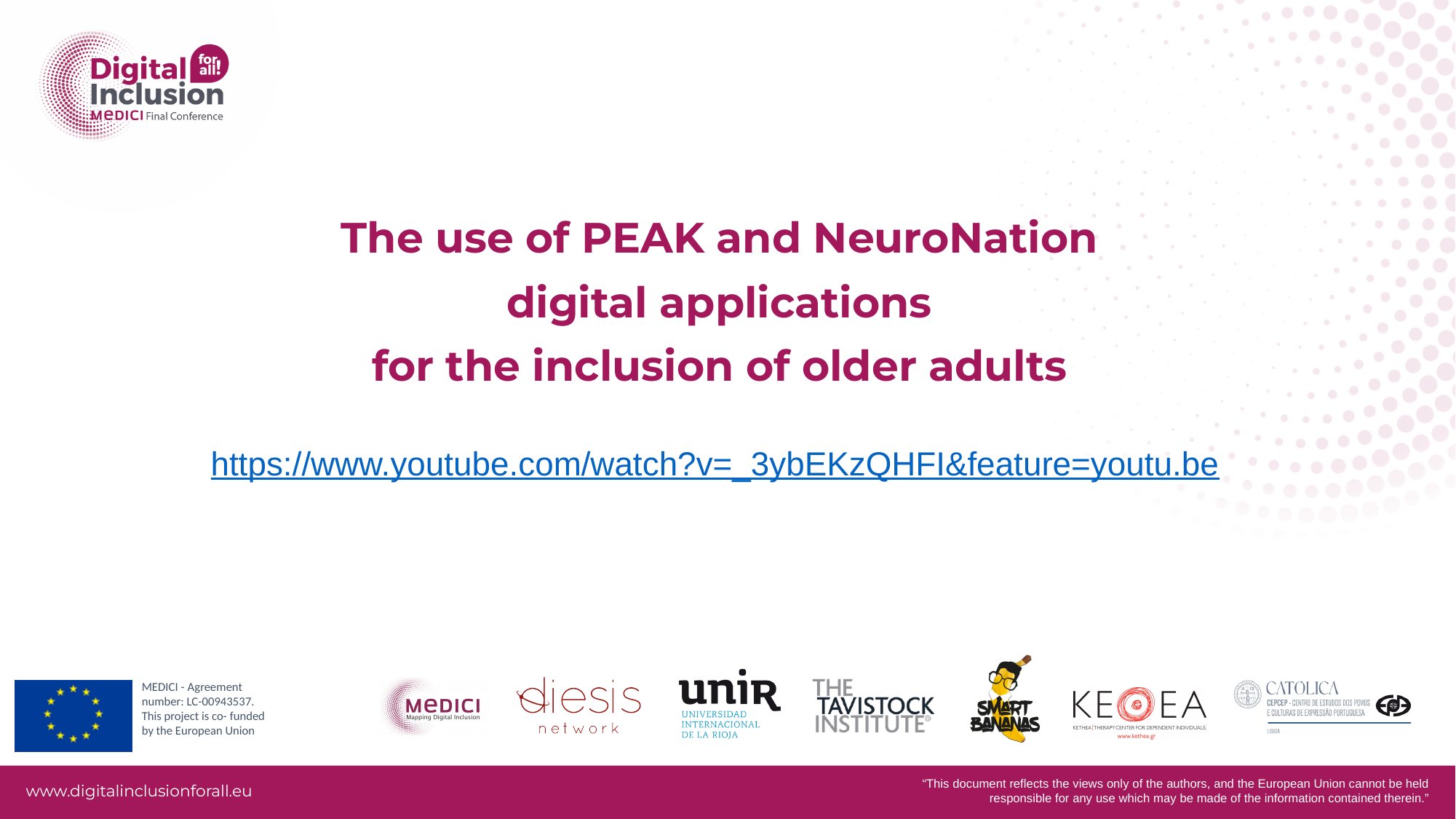

The use of PEAK and NeuroNation
digital applications
for the inclusion of older adults
https://www.youtube.com/watch?v=_3ybEKzQHFI&feature=youtu.be